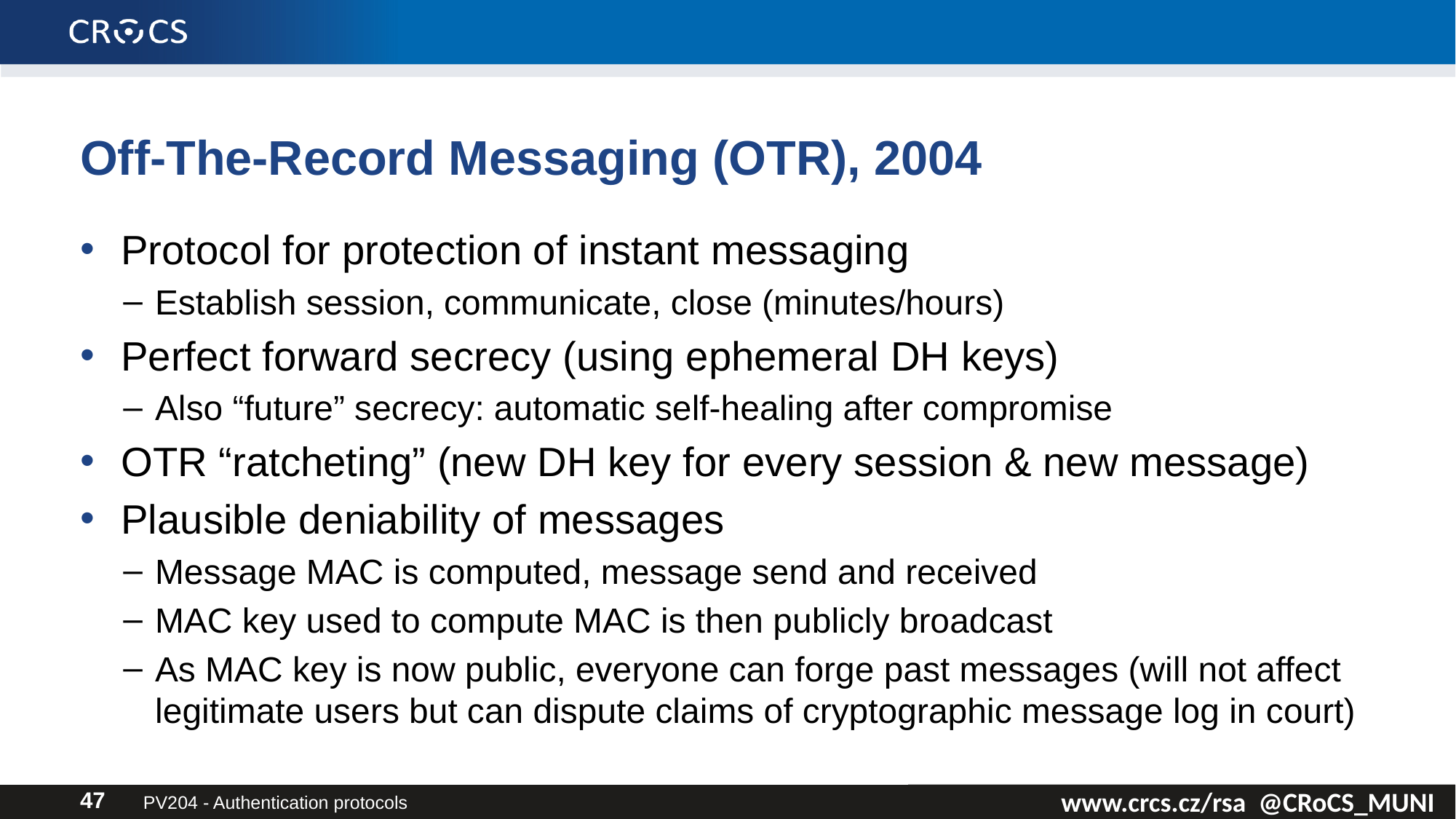

# Off-The-Record Messaging (OTR), 2004
Protocol for protection of instant messaging
Establish session, communicate, close (minutes/hours)
Perfect forward secrecy (using ephemeral DH keys)
Also “future” secrecy: automatic self-healing after compromise
OTR “ratcheting” (new DH key for every session & new message)
Plausible deniability of messages
Message MAC is computed, message send and received
MAC key used to compute MAC is then publicly broadcast
As MAC key is now public, everyone can forge past messages (will not affect legitimate users but can dispute claims of cryptographic message log in court)

PV204 - Authentication protocols
47